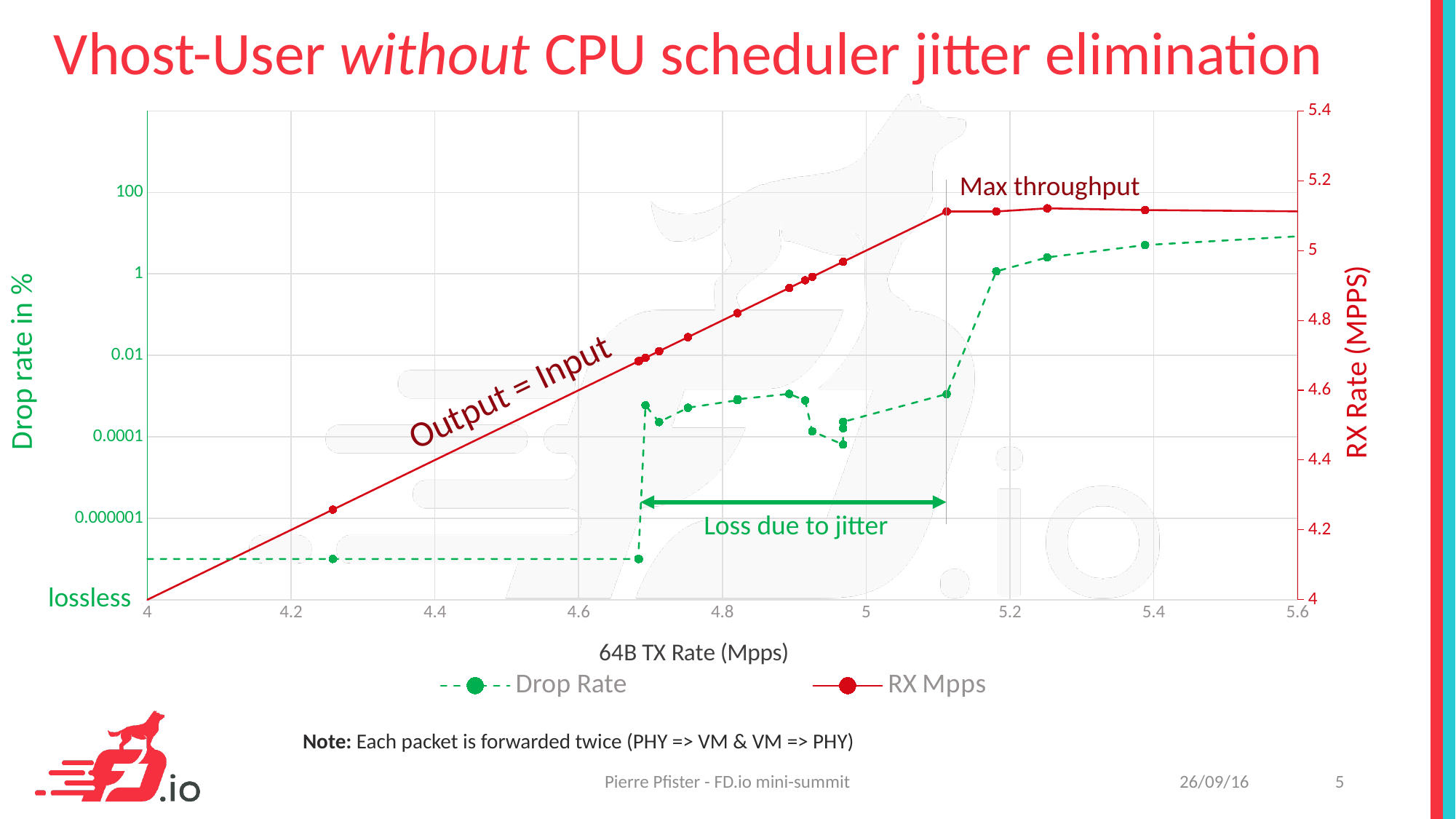

# Vhost-User without CPU scheduler jitter elimination

### Chart

| Category | Drop Rate | RX Mpps  |
|---|---|---|
Max throughput
Output = Input
Loss due to jitter
lossless
Note: Each packet is forwarded twice (PHY => VM & VM => PHY)
Pierre Pfister - FD.io mini-summit
26/09/16
5